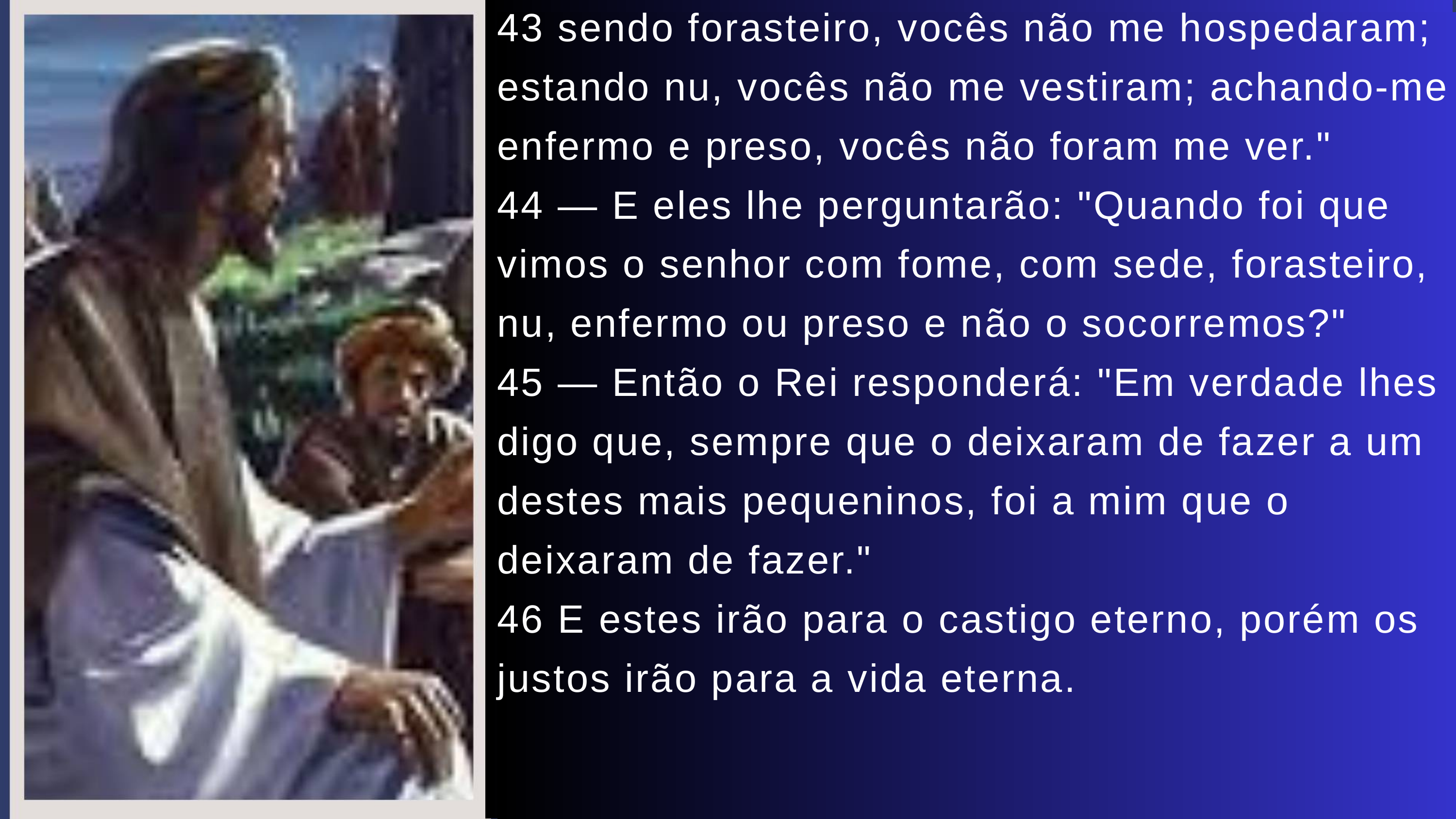

43 sendo forasteiro, vocês não me hospedaram; estando nu, vocês não me vestiram; achando-me enfermo e preso, vocês não foram me ver."
44 — E eles lhe perguntarão: "Quando foi que vimos o senhor com fome, com sede, forasteiro, nu, enfermo ou preso e não o socorremos?"
45 — Então o Rei responderá: "Em verdade lhes digo que, sempre que o deixaram de fazer a um destes mais pequeninos, foi a mim que o deixaram de fazer."
46 E estes irão para o castigo eterno, porém os justos irão para a vida eterna.